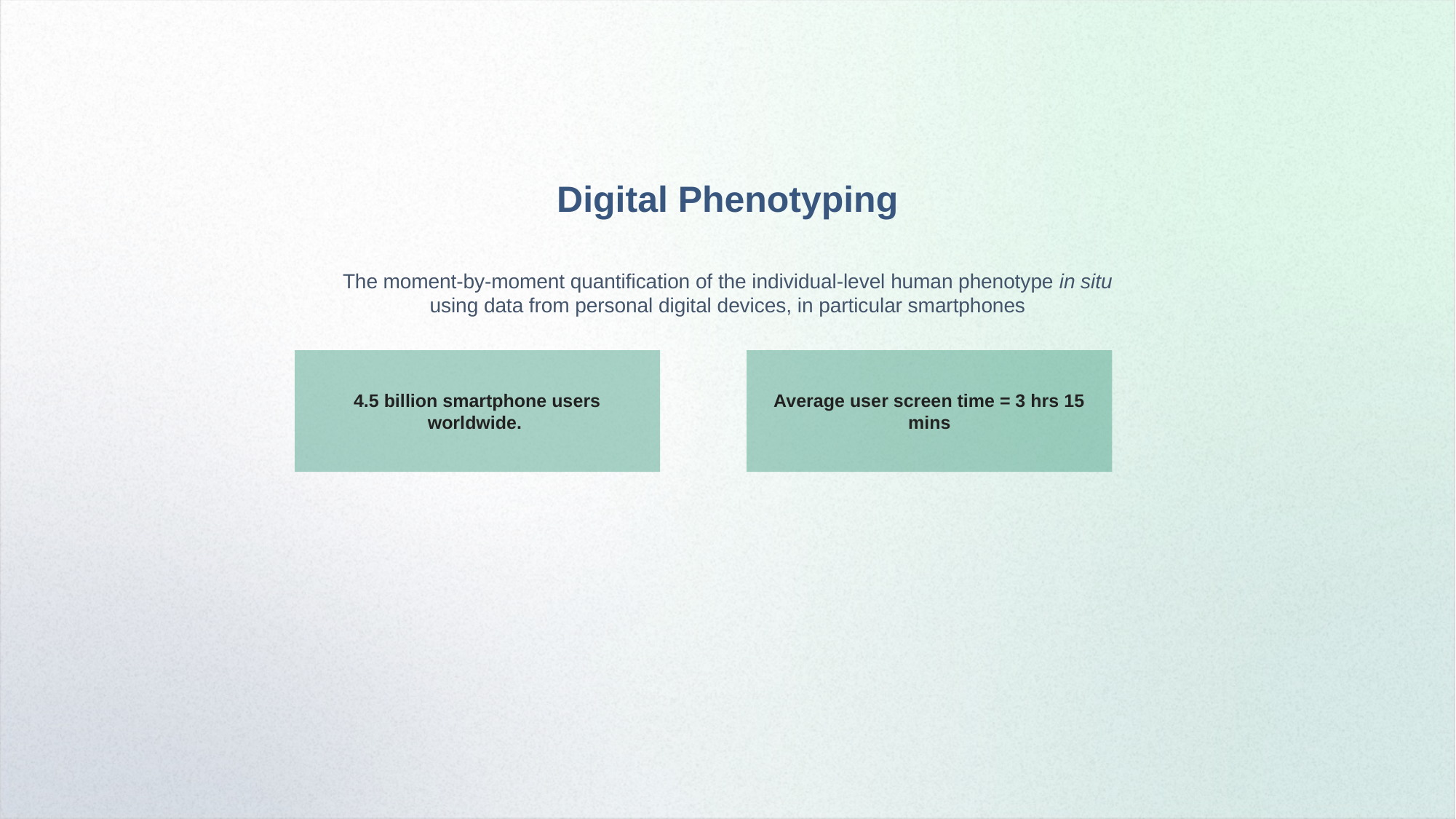

Digital Phenotyping
The moment-by-moment quantification of the individual-level human phenotype in situ using data from personal digital devices, in particular smartphones
4.5 billion smartphone users worldwide.
Average user screen time = 3 hrs 15 mins